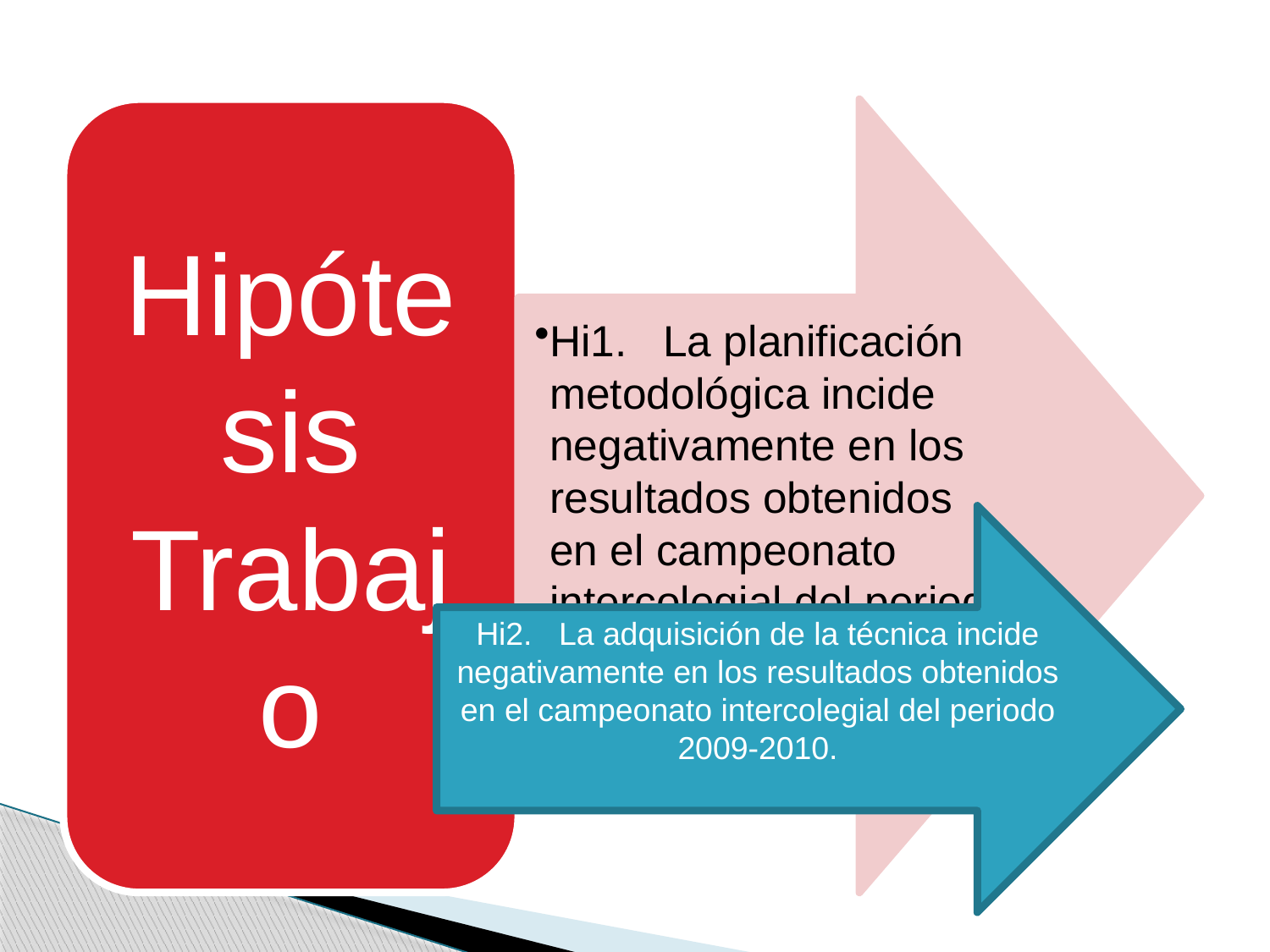

Hipótesis Trabajo
Hi2.   La adquisición de la técnica incide negativamente en los resultados obtenidos en el campeonato intercolegial del periodo 2009-2010.